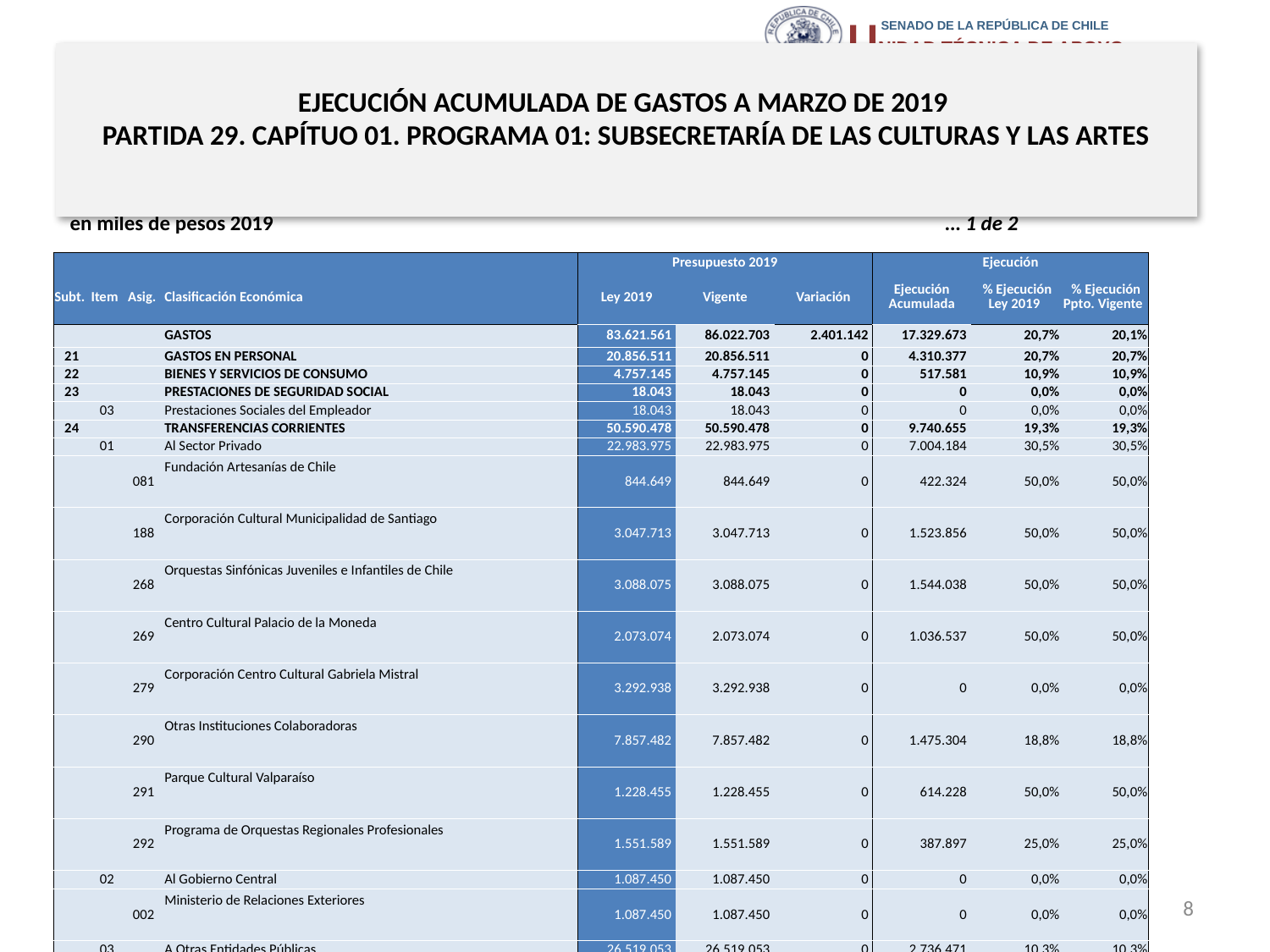

# EJECUCIÓN ACUMULADA DE GASTOS A MARZO DE 2019 PARTIDA 29. CAPÍTUO 01. PROGRAMA 01: SUBSECRETARÍA DE LAS CULTURAS Y LAS ARTES
en miles de pesos 2019                                                                                                                                          … 1 de 2
|  |  |  |  | Presupuesto 2019 |  |  | Ejecución |  |  |
| --- | --- | --- | --- | --- | --- | --- | --- | --- | --- |
| Subt. | Item | Asig. | Clasificación Económica | Ley 2019 | Vigente | Variación | Ejecución Acumulada | % Ejecución Ley 2019 | % Ejecución Ppto. Vigente |
|  |  |  | GASTOS | 83.621.561 | 86.022.703 | 2.401.142 | 17.329.673 | 20,7% | 20,1% |
| 21 |  |  | GASTOS EN PERSONAL | 20.856.511 | 20.856.511 | 0 | 4.310.377 | 20,7% | 20,7% |
| 22 |  |  | BIENES Y SERVICIOS DE CONSUMO | 4.757.145 | 4.757.145 | 0 | 517.581 | 10,9% | 10,9% |
| 23 |  |  | PRESTACIONES DE SEGURIDAD SOCIAL | 18.043 | 18.043 | 0 | 0 | 0,0% | 0,0% |
|  | 03 |  | Prestaciones Sociales del Empleador | 18.043 | 18.043 | 0 | 0 | 0,0% | 0,0% |
| 24 |  |  | TRANSFERENCIAS CORRIENTES | 50.590.478 | 50.590.478 | 0 | 9.740.655 | 19,3% | 19,3% |
|  | 01 |  | Al Sector Privado | 22.983.975 | 22.983.975 | 0 | 7.004.184 | 30,5% | 30,5% |
|  |  | 081 | Fundación Artesanías de Chile | 844.649 | 844.649 | 0 | 422.324 | 50,0% | 50,0% |
|  |  | 188 | Corporación Cultural Municipalidad de Santiago | 3.047.713 | 3.047.713 | 0 | 1.523.856 | 50,0% | 50,0% |
|  |  | 268 | Orquestas Sinfónicas Juveniles e Infantiles de Chile | 3.088.075 | 3.088.075 | 0 | 1.544.038 | 50,0% | 50,0% |
|  |  | 269 | Centro Cultural Palacio de la Moneda | 2.073.074 | 2.073.074 | 0 | 1.036.537 | 50,0% | 50,0% |
|  |  | 279 | Corporación Centro Cultural Gabriela Mistral | 3.292.938 | 3.292.938 | 0 | 0 | 0,0% | 0,0% |
|  |  | 290 | Otras Instituciones Colaboradoras | 7.857.482 | 7.857.482 | 0 | 1.475.304 | 18,8% | 18,8% |
|  |  | 291 | Parque Cultural Valparaíso | 1.228.455 | 1.228.455 | 0 | 614.228 | 50,0% | 50,0% |
|  |  | 292 | Programa de Orquestas Regionales Profesionales | 1.551.589 | 1.551.589 | 0 | 387.897 | 25,0% | 25,0% |
|  | 02 |  | Al Gobierno Central | 1.087.450 | 1.087.450 | 0 | 0 | 0,0% | 0,0% |
|  |  | 002 | Ministerio de Relaciones Exteriores | 1.087.450 | 1.087.450 | 0 | 0 | 0,0% | 0,0% |
|  | 03 |  | A Otras Entidades Públicas | 26.519.053 | 26.519.053 | 0 | 2.736.471 | 10,3% | 10,3% |
|  |  | 087 | Actividades de Fomento y Desarrollo Cultural | 11.910.932 | 11.910.932 | 0 | 1.513.631 | 12,7% | 12,7% |
|  |  | 098 | Conjuntos Artísticos Estables | 3.643.644 | 3.643.644 | 0 | 676.406 | 18,6% | 18,6% |
|  |  | 122 | Fomento del Arte en la Educación | 1.336.342 | 1.336.342 | 0 | 12.347 | 0,9% | 0,9% |
|  |  | 129 | Red Cultura | 3.226.459 | 3.226.459 | 0 | 91.981 | 2,9% | 2,9% |
|  |  | 135 | Centros de Creación y Desarrollo Artístico para Niños y Jóvenes | 1.910.861 | 1.910.861 | 0 | 206.291 | 10,8% | 10,8% |
|  |  | 138 | Programa de Fortalecimiento de Organizaciones Culturales | 2.846.333 | 2.846.333 | 0 | 4.714 | 0,2% | 0,2% |
|  |  | 139 | Programa Nacional de Desarrollo Artístico en la Educación | 1.263.382 | 1.263.382 | 0 | 231.101 | 18,3% | 18,3% |
|  |  | 145 | Programa de Exportación de Servicios | 381.100 | 381.100 | 0 | 0 | 0,0% | 0,0% |
8